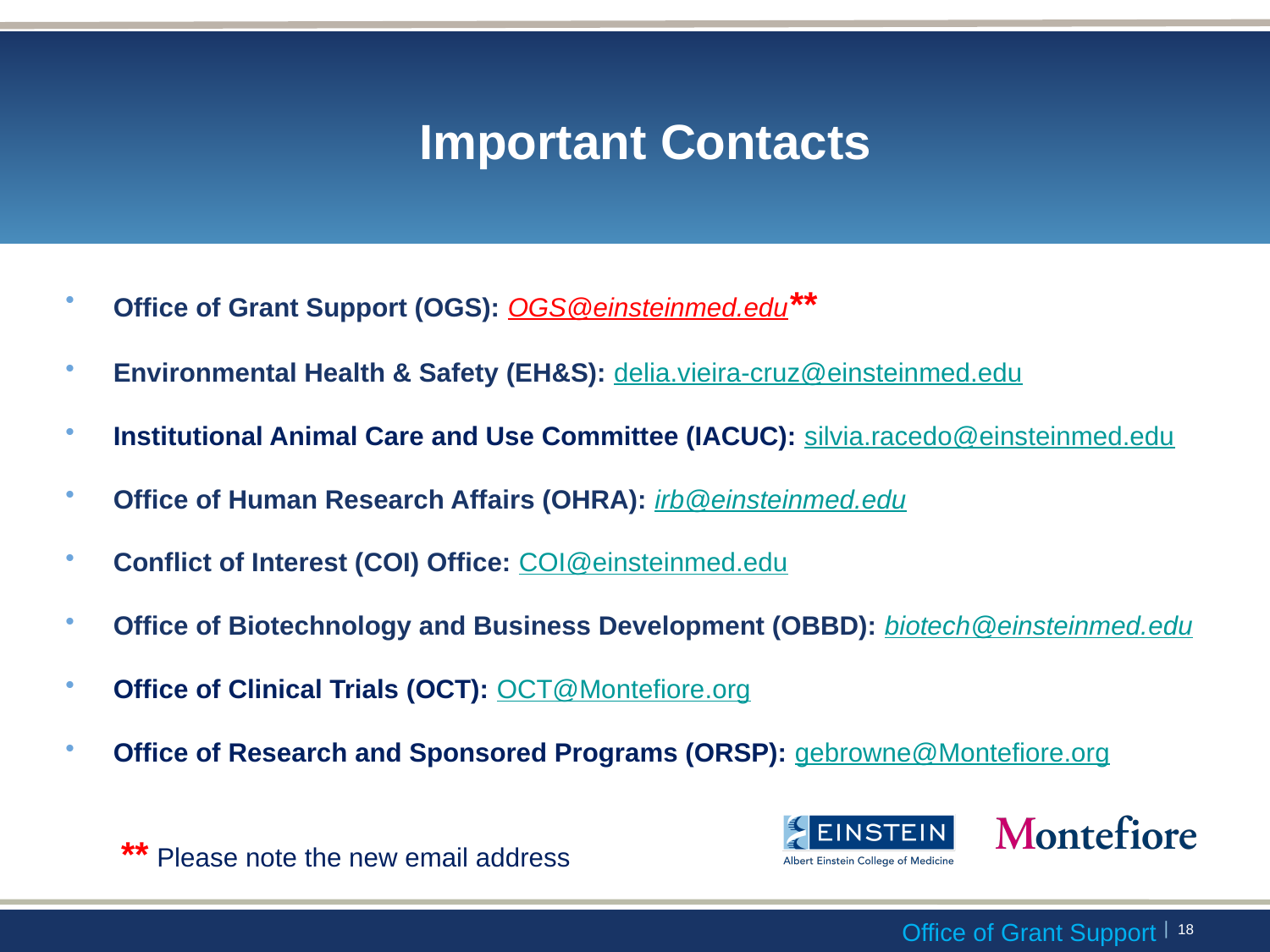

# Important Contacts
Office of Grant Support (OGS): OGS@einsteinmed.edu**

Environmental Health & Safety (EH&S): delia.vieira-cruz@einsteinmed.edu

Institutional Animal Care and Use Committee (IACUC): silvia.racedo@einsteinmed.edu

Office of Human Research Affairs (OHRA): irb@einsteinmed.edu

Conflict of Interest (COI) Office: COI@einsteinmed.edu

Office of Biotechnology and Business Development (OBBD): biotech@einsteinmed.edu

Office of Clinical Trials (OCT): OCT@Montefiore.org

Office of Research and Sponsored Programs (ORSP): gebrowne@Montefiore.org

** Please note the new email address
  |  18
Office of Grant Support